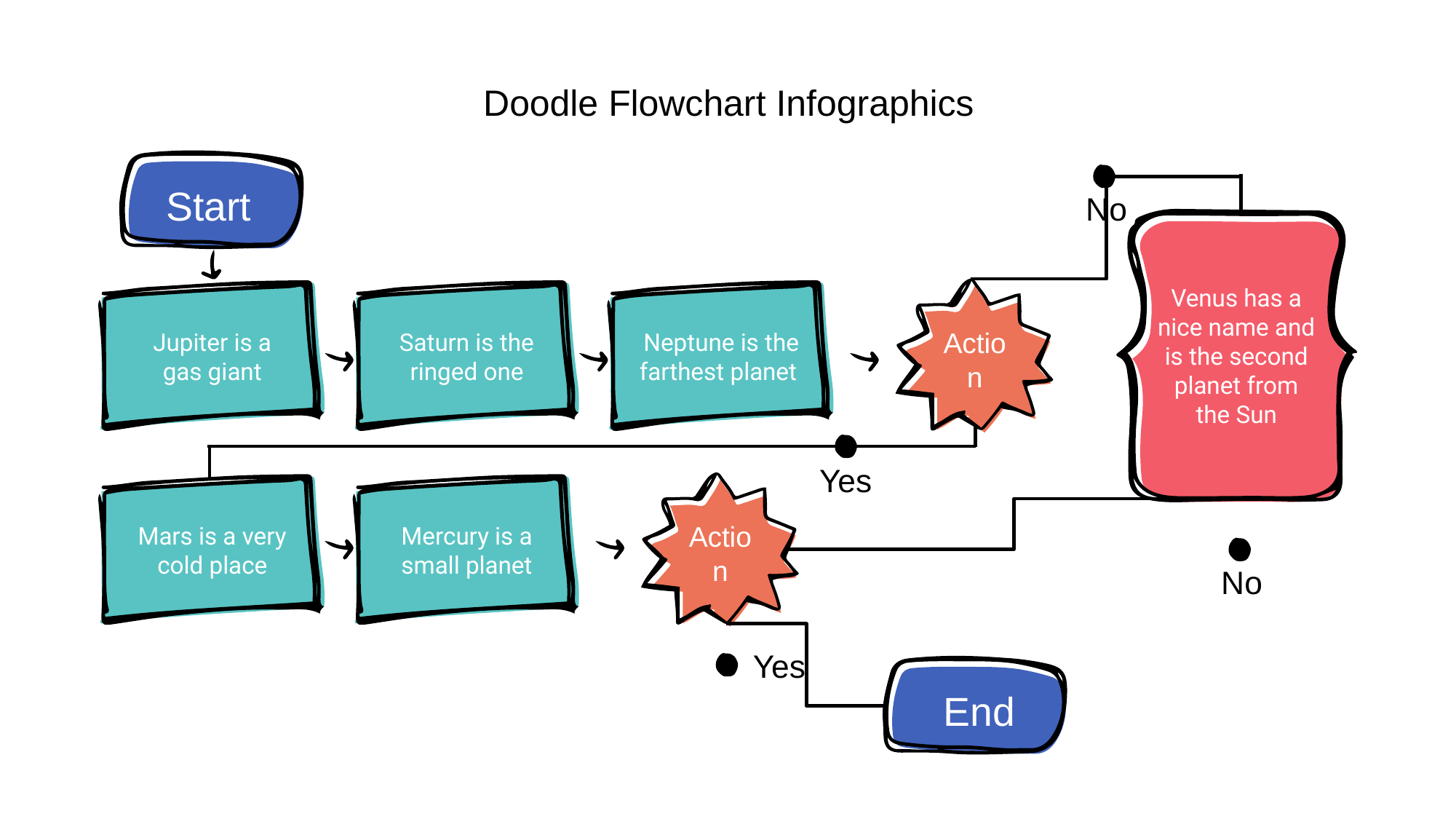

# Doodle Flowchart Infographics

Start

No

Action

Jupiter is a gas giant

Saturn is the ringed one

Neptune is the farthest planet
Venus has a nice name and is the second planet from the Sun

Yes

Action

Mars is a very cold place

Mercury is a small planet

No
Yes

End